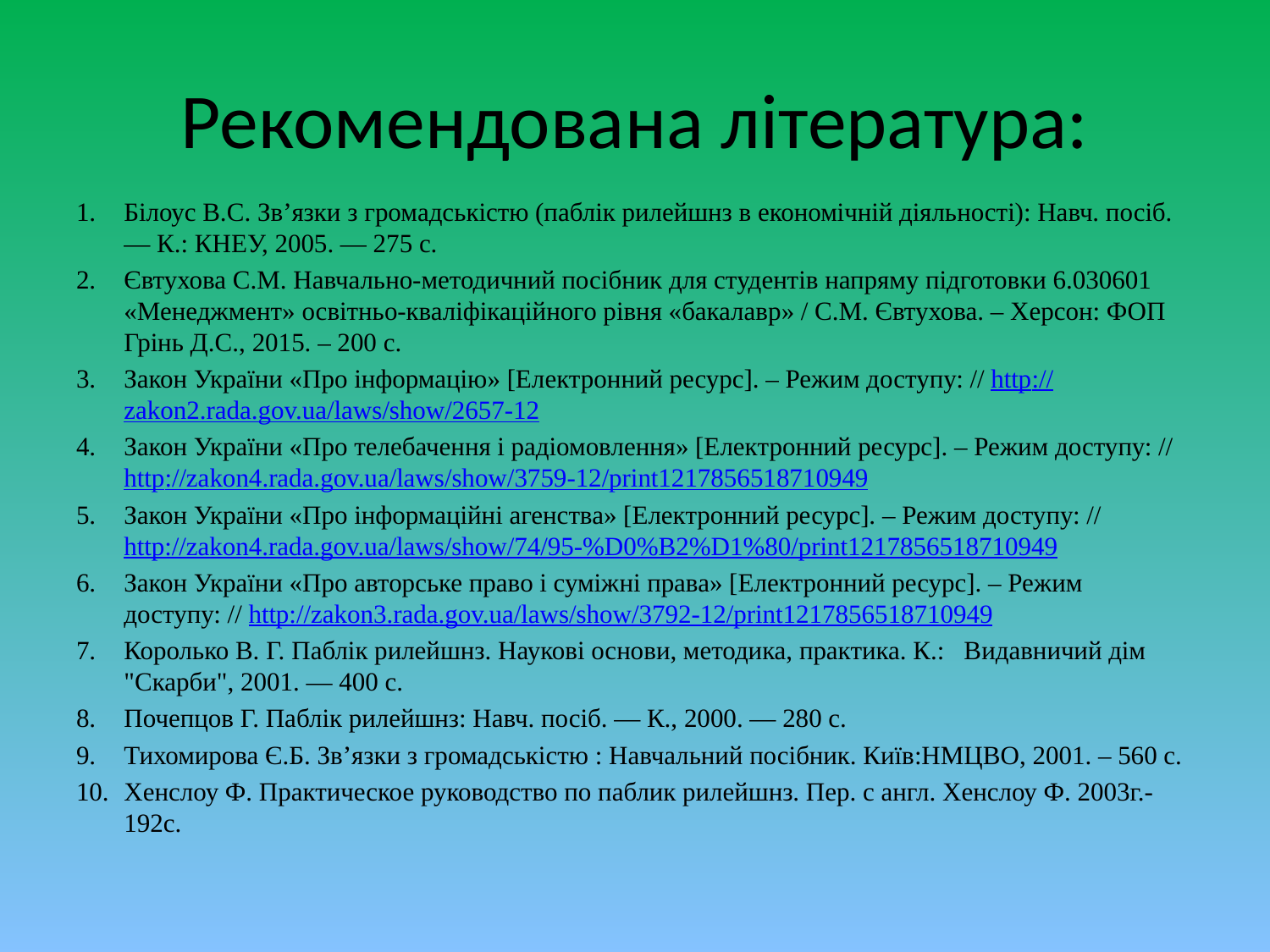

# Рекомендована література:
Білоус В.С. Зв’язки з громадськістю (паблік рилейшнз в економічній діяльності): Навч. посіб. — К.: КНЕУ, 2005. — 275 с.
Євтухова С.М. Навчально-методичний посібник для студентів напряму підготовки 6.030601 «Менеджмент» освітньо-кваліфікаційного рівня «бакалавр» / С.М. Євтухова. – Херсон: ФОП Грінь Д.С., 2015. – 200 с.
Закон України «Про інформацію» [Електронний ресурс]. – Режим доступу: // http://zakon2.rada.gov.ua/laws/show/2657-12
Закон України «Про телебачення і радіомовлення» [Електронний ресурс]. – Режим доступу: // http://zakon4.rada.gov.ua/laws/show/3759-12/print1217856518710949
Закон України «Про інформаційні агенства» [Електронний ресурс]. – Режим доступу: //  http://zakon4.rada.gov.ua/laws/show/74/95-%D0%B2%D1%80/print1217856518710949
Закон України «Про авторське право і суміжні права» [Електронний ресурс]. – Режим доступу: // http://zakon3.rada.gov.ua/laws/show/3792-12/print1217856518710949
Королько В. Г. Паблік рилейшнз. Наукові основи, методика, практика. К.:   Видавничий дім "Скарби", 2001. — 400 с.
Почепцов Г. Паблік рилейшнз: Навч. посіб. — К., 2000. — 280 c.
Тихомирова Є.Б. Зв’язки з громадськістю : Навчальний посібник. Київ:НМЦВО, 2001. – 560 с.
Хенслоу Ф. Практическое руководство по паблик рилейшнз. Пер. с англ. Хенслоу Ф. 2003г.-192с.